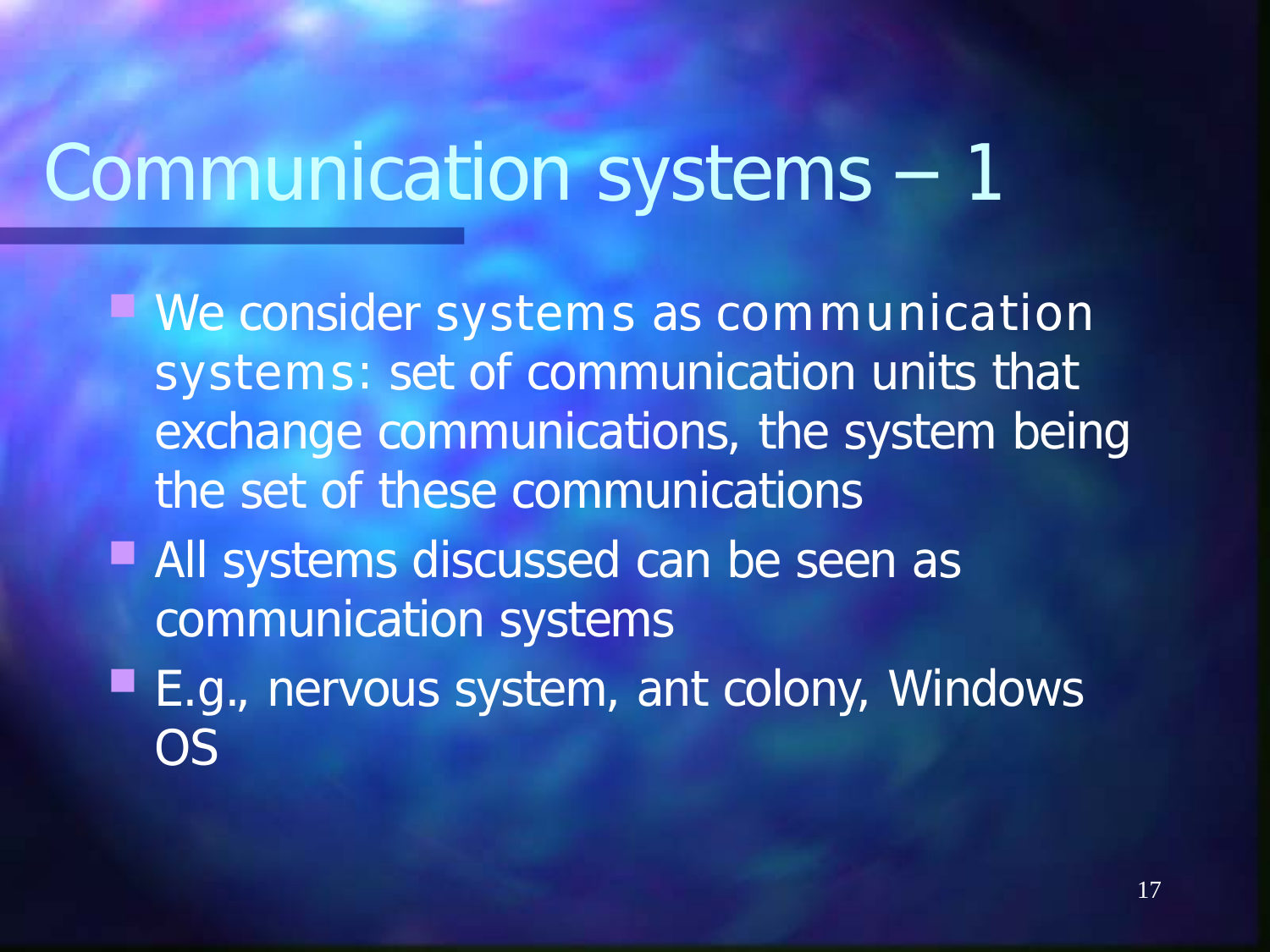

# Communication systems – 1
We consider systems as communication systems: set of communication units that exchange communications, the system being the set of these communications
All systems discussed can be seen as communication systems
E.g., nervous system, ant colony, Windows OS
17